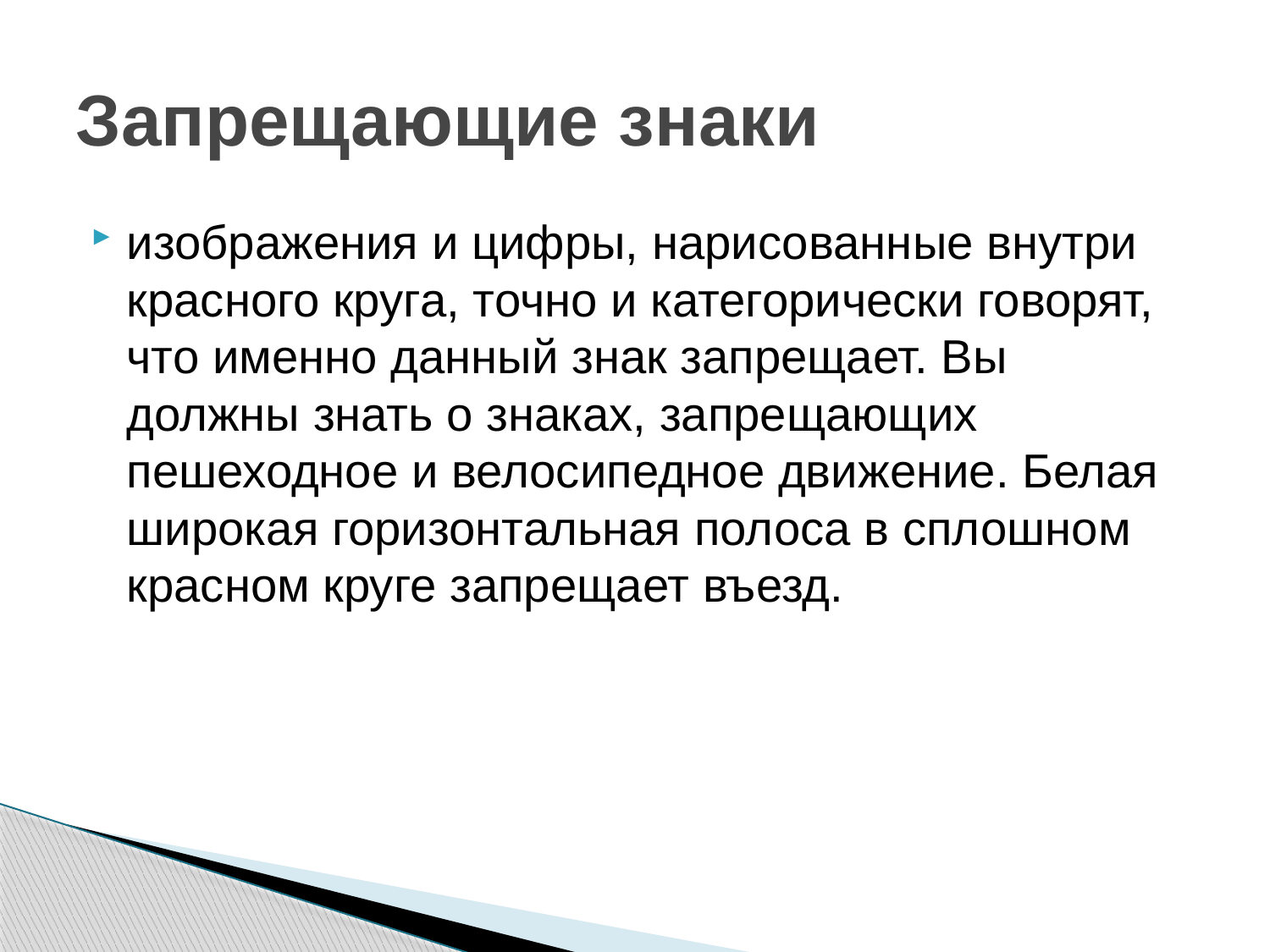

# Запрещающие знаки
изображения и цифры, нарисованные внутри красного круга, точно и категорически говорят, что именно данный знак запрещает. Вы должны знать о знаках, запрещающих пешеходное и велосипедное движение. Белая широкая горизонтальная полоса в сплошном красном круге запрещает въезд.